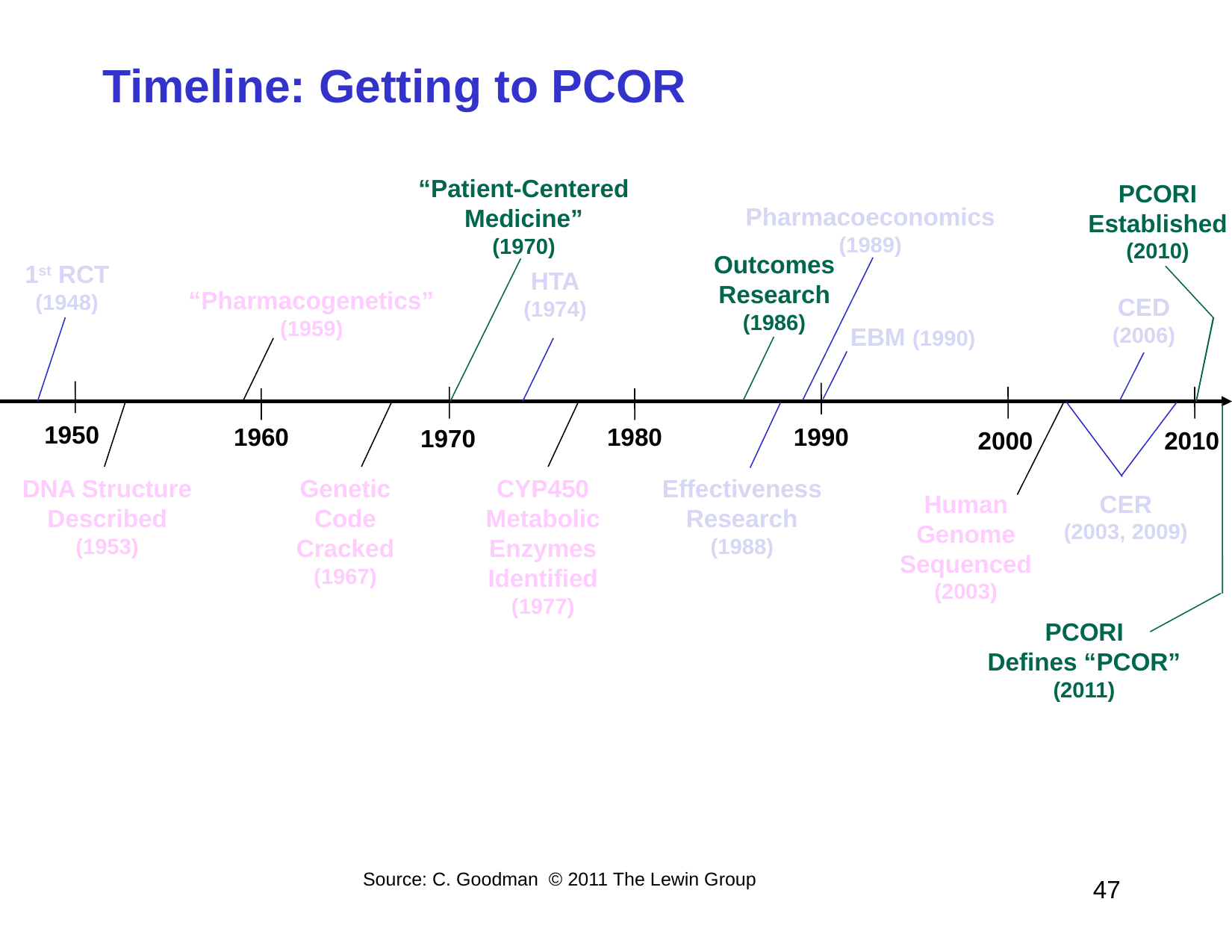

# Timeline: Getting to PCOR
“Patient-Centered Medicine”
(1970)
Pharmacoeconomics
(1989)
Outcomes Research
(1986)
1st RCT
(1948)

HTA
(1974)

“Pharmacogenetics”
(1959)
CED
(2006)
EBM (1990)

1950
1960
1980
1990
1970
2000
2010
DNA Structure Described
(1953)
Genetic Code Cracked
(1967)
CYP450 Metabolic Enzymes Identified
(1977)
Effectiveness Research
(1988)
Human Genome Sequenced
(2003)
CER
(2003, 2009)

PCORI
Defines “PCOR”
(2011)
PCORI
Established
(2010)
			              Source: C. Goodman  © 2011 The Lewin Group
 47